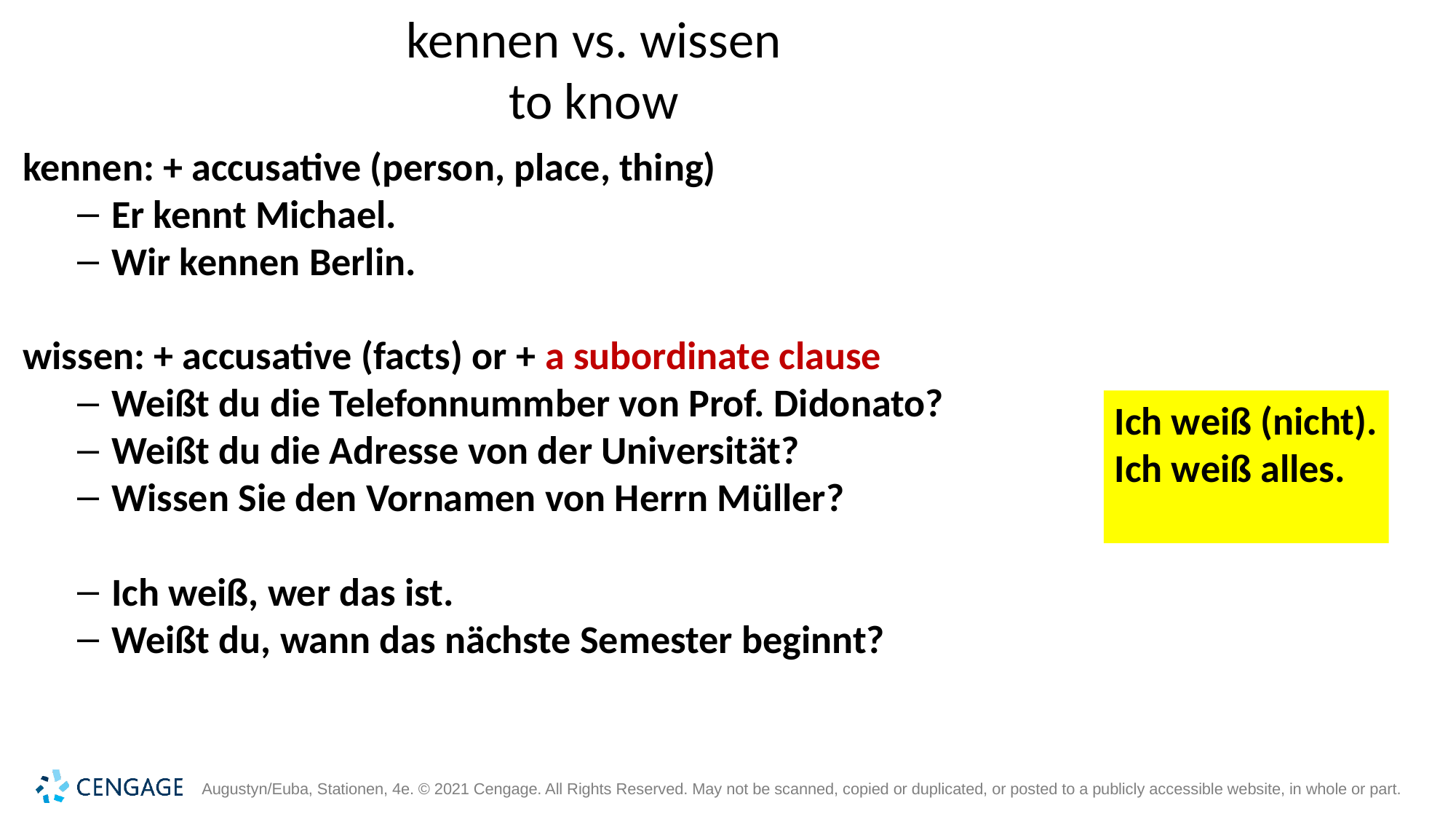

# kennen vs. wissen to know
kennen: + accusative (person, place, thing)
Er kennt Michael.
Wir kennen Berlin.
wissen: + accusative (facts) or + a subordinate clause
Weißt du die Telefonnummber von Prof. Didonato?
Weißt du die Adresse von der Universität?
Wissen Sie den Vornamen von Herrn Müller?

Ich weiß, wer das ist.
Weißt du, wann das nächste Semester beginnt?

Ich weiß (nicht).
Ich weiß alles.